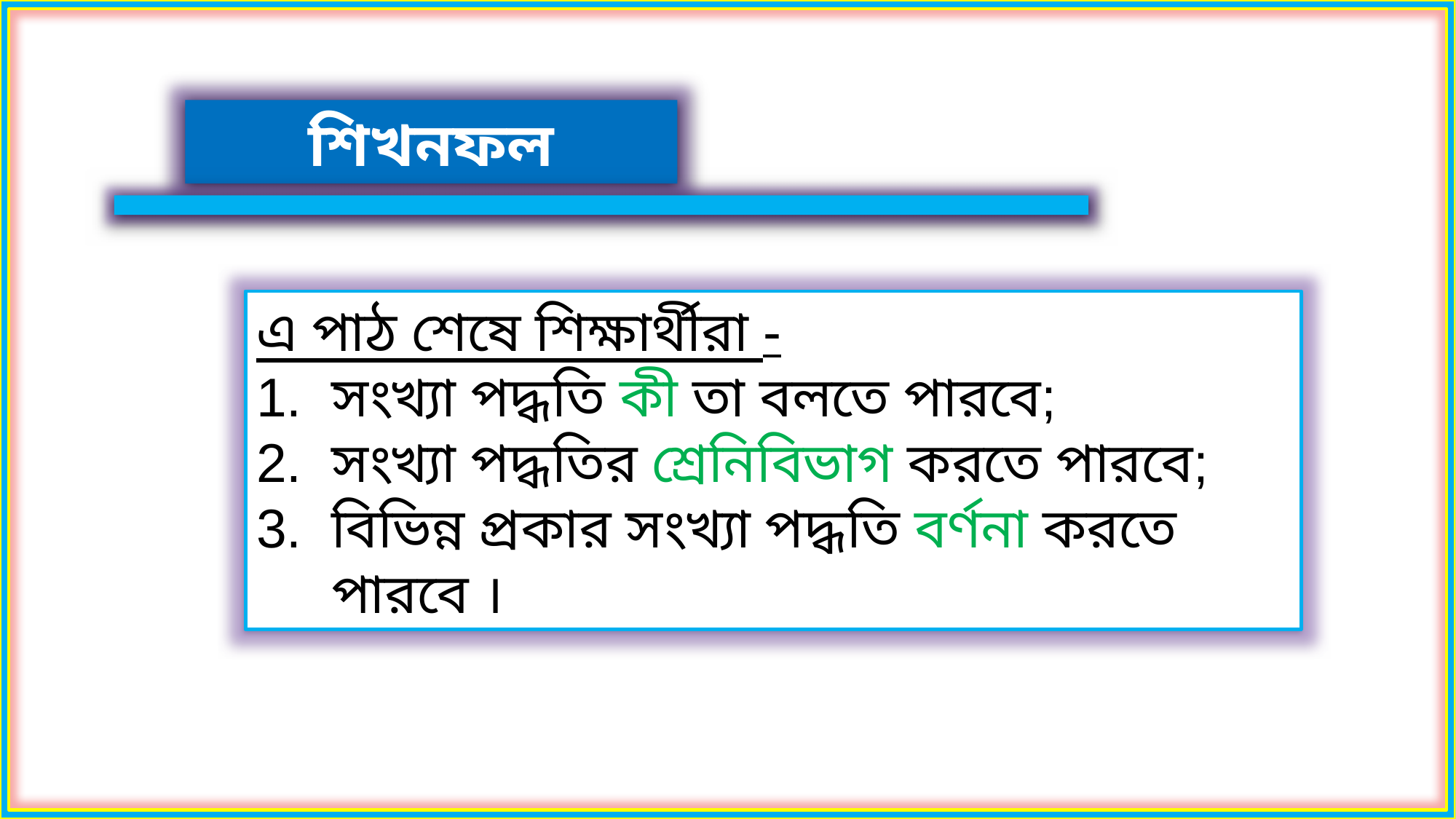

শিখনফল

এ পাঠ শেষে শিক্ষার্থীরা -
সংখ্যা পদ্ধতি কী তা বলতে পারবে;
সংখ্যা পদ্ধতির শ্রেনিবিভাগ করতে পারবে;
বিভিন্ন প্রকার সংখ্যা পদ্ধতি বর্ণনা করতে পারবে ।